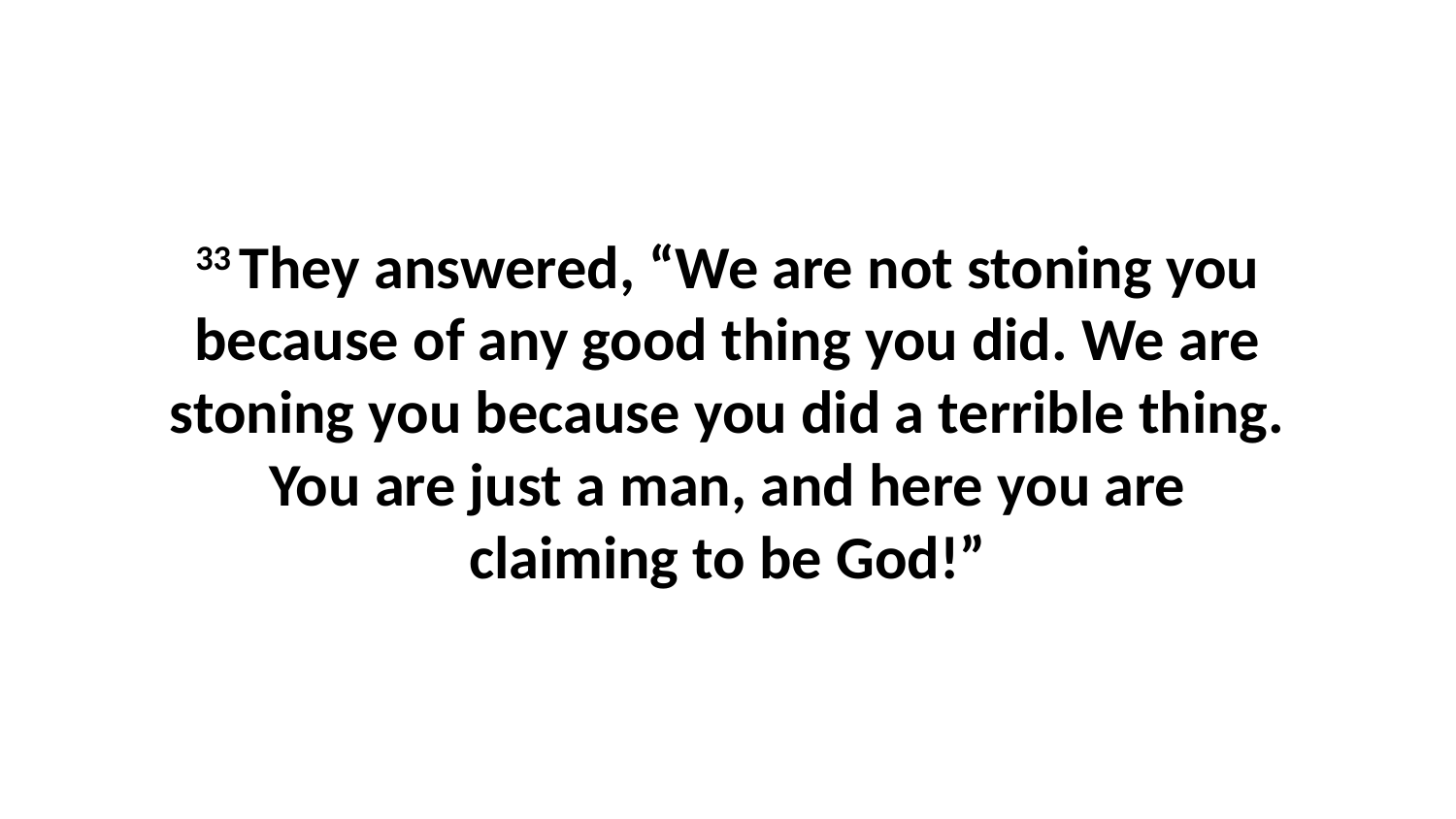

33 They answered, “We are not stoning you because of any good thing you did. We are stoning you because you did a terrible thing. You are just a man, and here you are claiming to be God!”